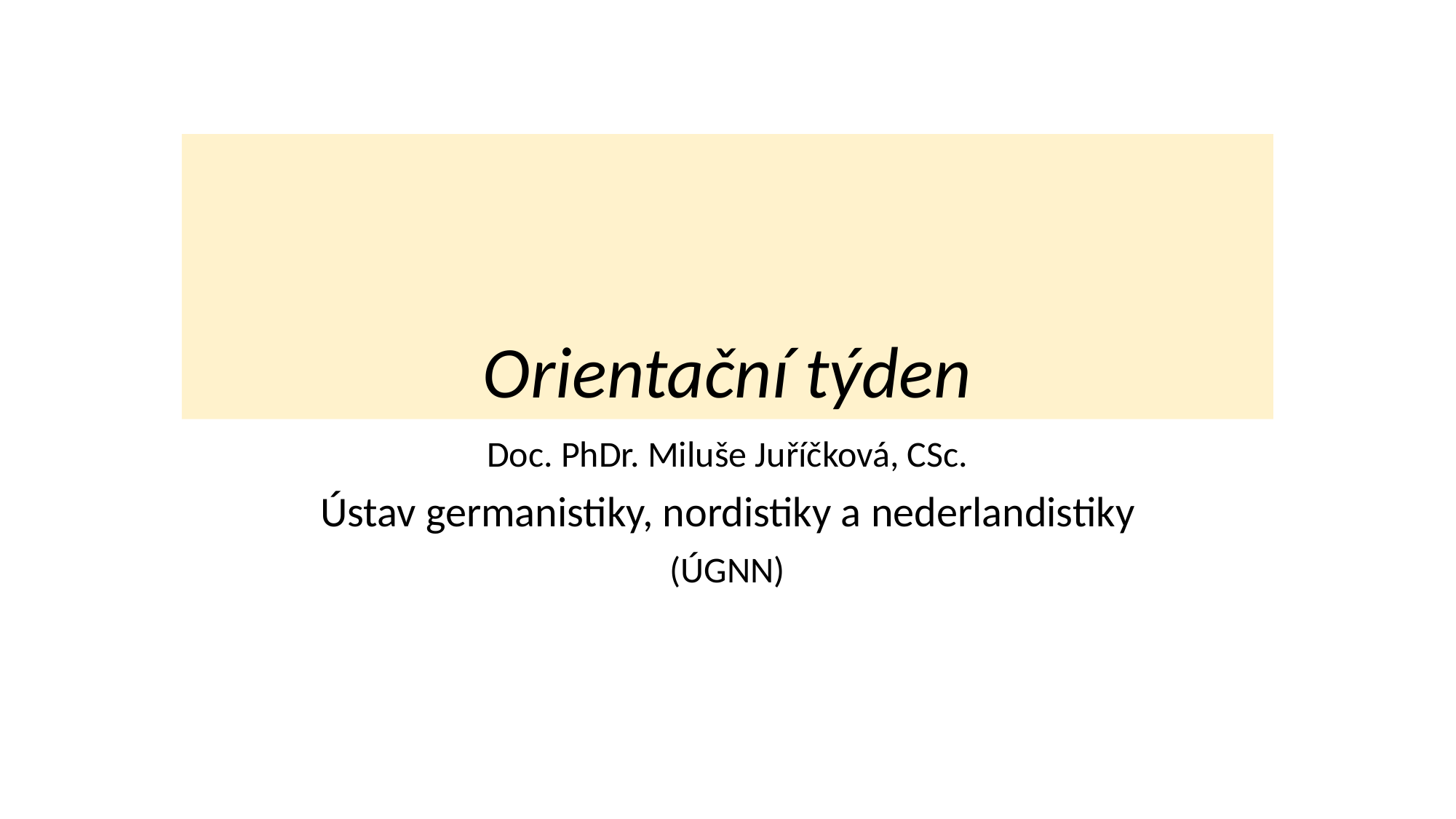

# Orientační týden
Doc. PhDr. Miluše Juříčková, CSc.
Ústav germanistiky, nordistiky a nederlandistiky
(ÚGNN)